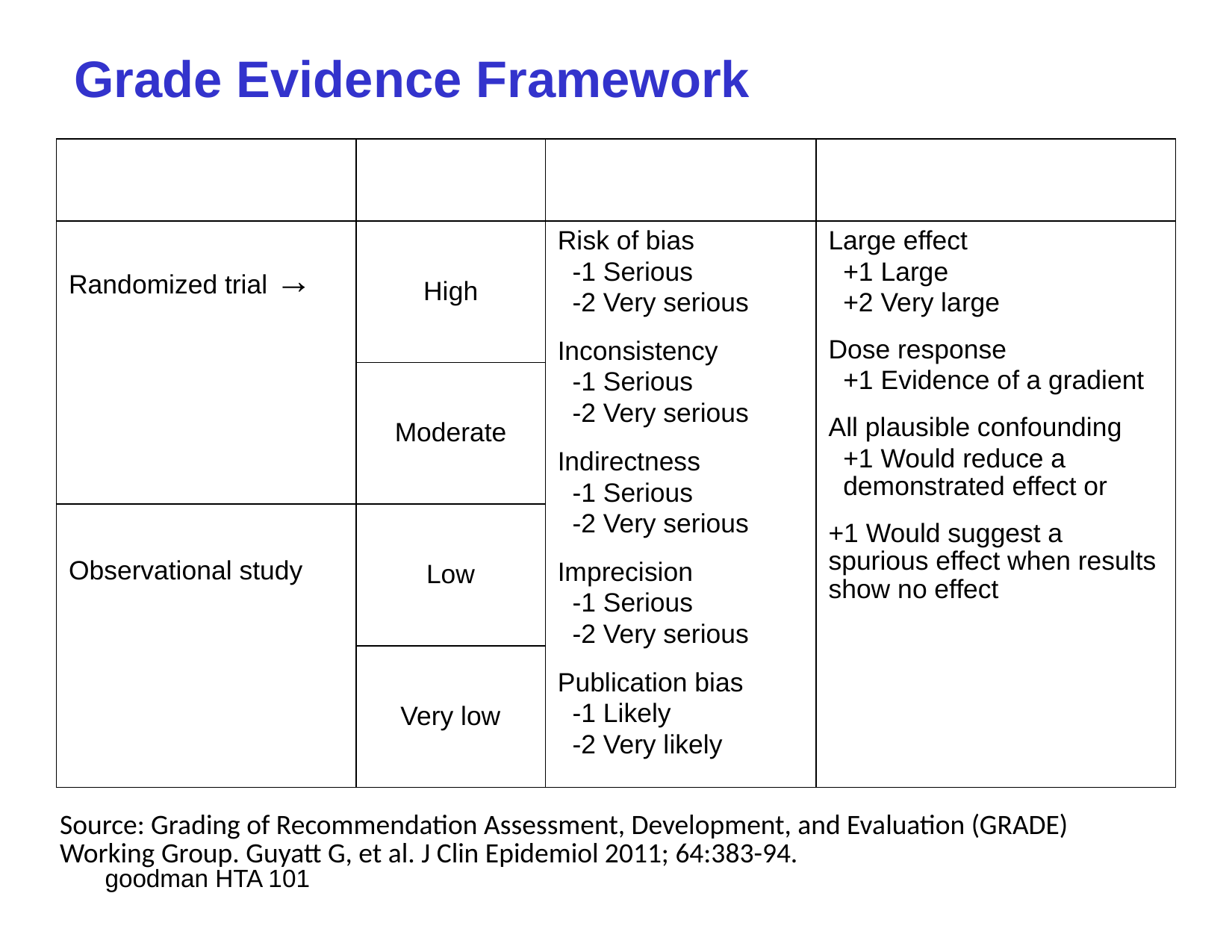

# Grade Evidence Framework
| Study Design | Quality of Evidence | Lower if | Higher if |
| --- | --- | --- | --- |
| Randomized trial → | High | Risk of bias -1 Serious -2 Very serious Inconsistency -1 Serious -2 Very serious Indirectness -1 Serious -2 Very serious Imprecision -1 Serious -2 Very serious Publication bias -1 Likely -2 Very likely | Large effect +1 Large +2 Very large Dose response +1 Evidence of a gradient All plausible confounding +1 Would reduce a demonstrated effect or +1 Would suggest a spurious effect when results show no effect |
|  | Moderate |  |  |
| Observational study | Low |  |  |
|  | Very low |  |  |
Source: Grading of Recommendation Assessment, Development, and Evaluation (GRADE) Working Group. Guyatt G, et al. J Clin Epidemiol 2011; 64:383-94.